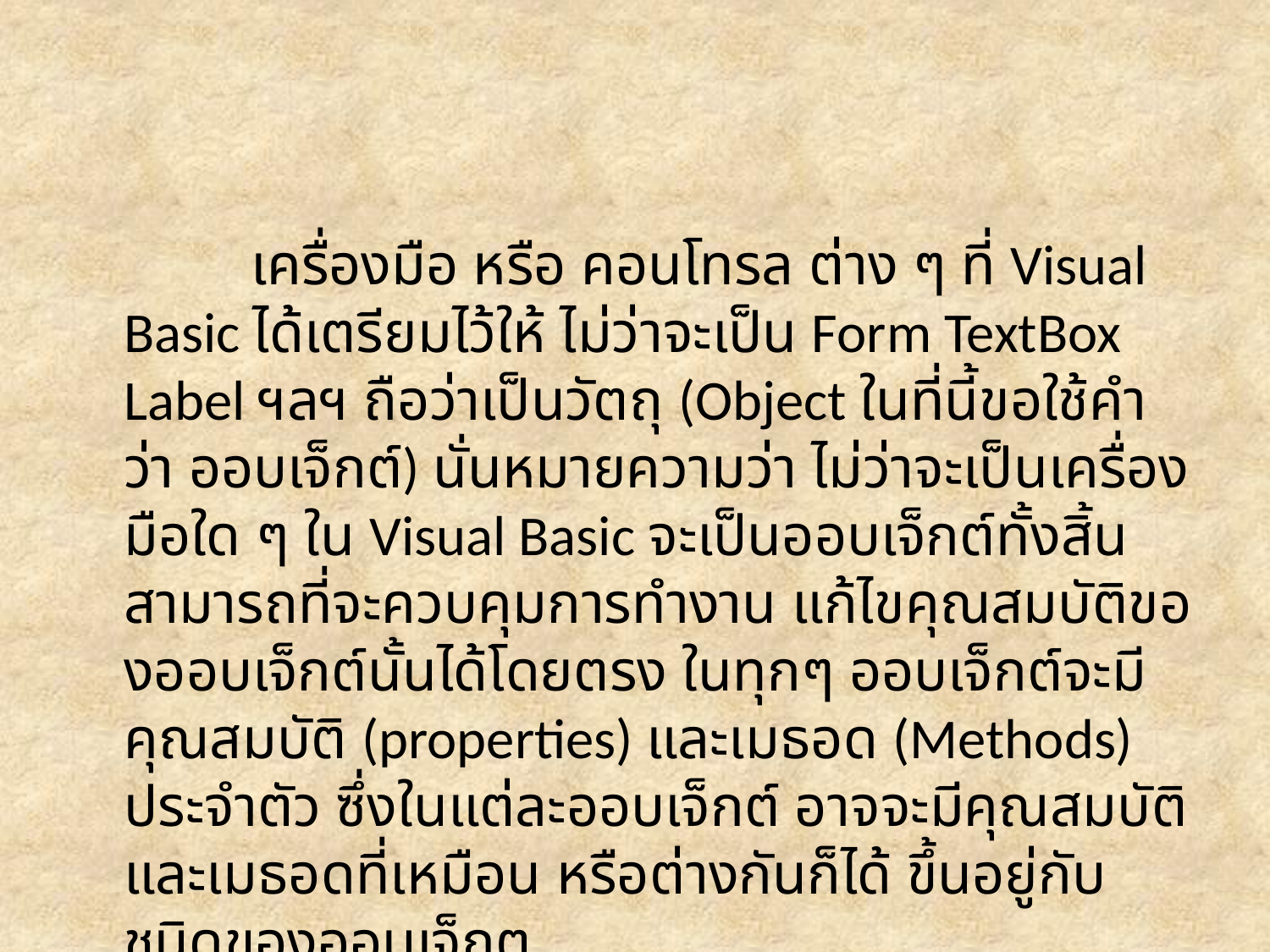

เครื่องมือ หรือ คอนโทรล ต่าง ๆ ที่ Visual Basic ได้เตรียมไว้ให้ ไม่ว่าจะเป็น Form TextBox Label ฯลฯ ถือว่าเป็นวัตถุ (Object ในที่นี้ขอใช้คำว่า ออบเจ็กต์) นั่นหมายความว่า ไม่ว่าจะเป็นเครื่องมือใด ๆ ใน Visual Basic จะเป็นออบเจ็กต์ทั้งสิ้น สามารถที่จะควบคุมการทำงาน แก้ไขคุณสมบัติของออบเจ็กต์นั้นได้โดยตรง ในทุกๆ ออบเจ็กต์จะมีคุณสมบัติ (properties) และเมธอด (Methods) ประจำตัว ซึ่งในแต่ละออบเจ็กต์ อาจจะมีคุณสมบัติและเมธอดที่เหมือน หรือต่างกันก็ได้ ขึ้นอยู่กับชนิดของออบเจ็กต